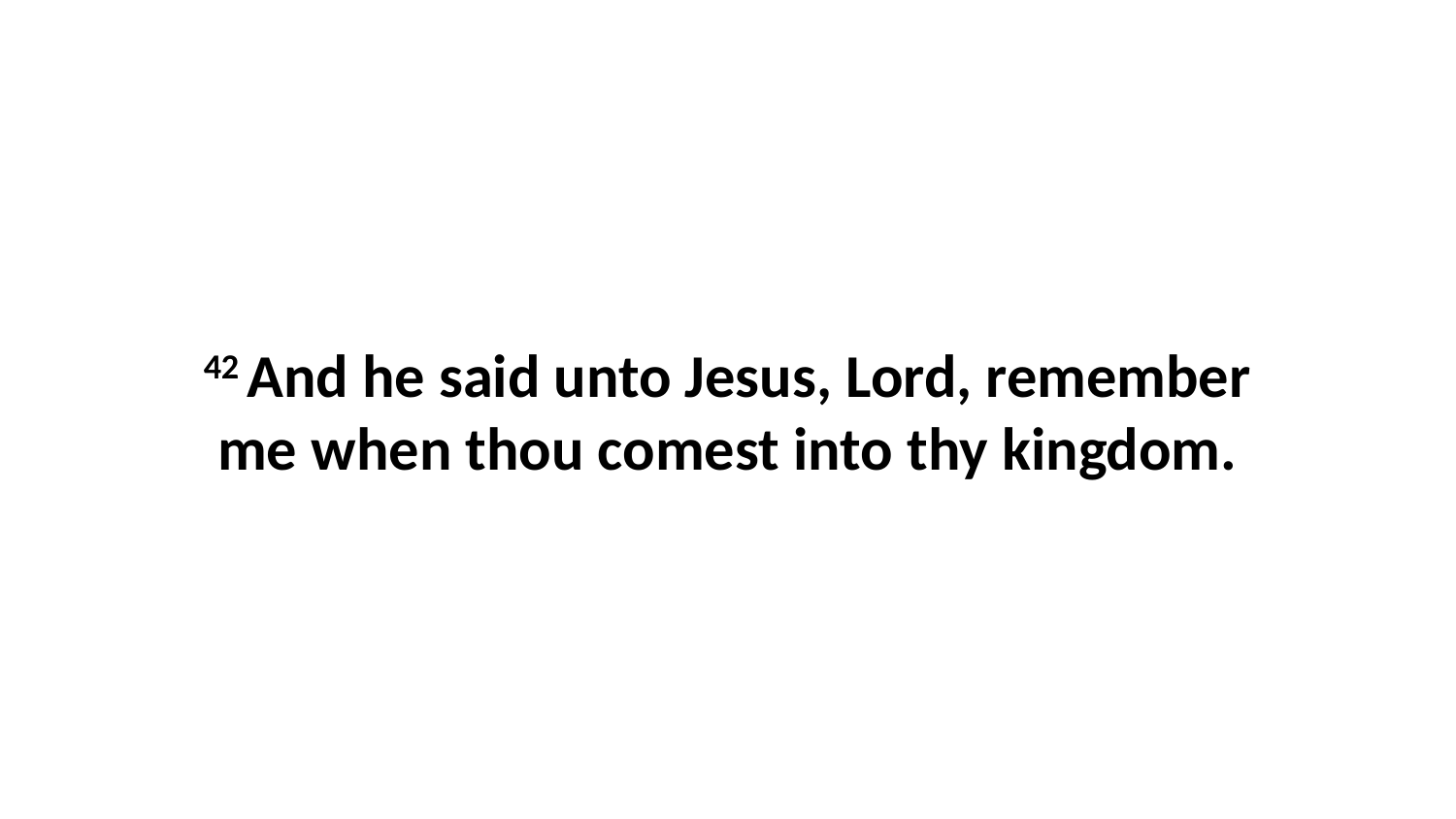

42 And he said unto Jesus, Lord, remember me when thou comest into thy kingdom.